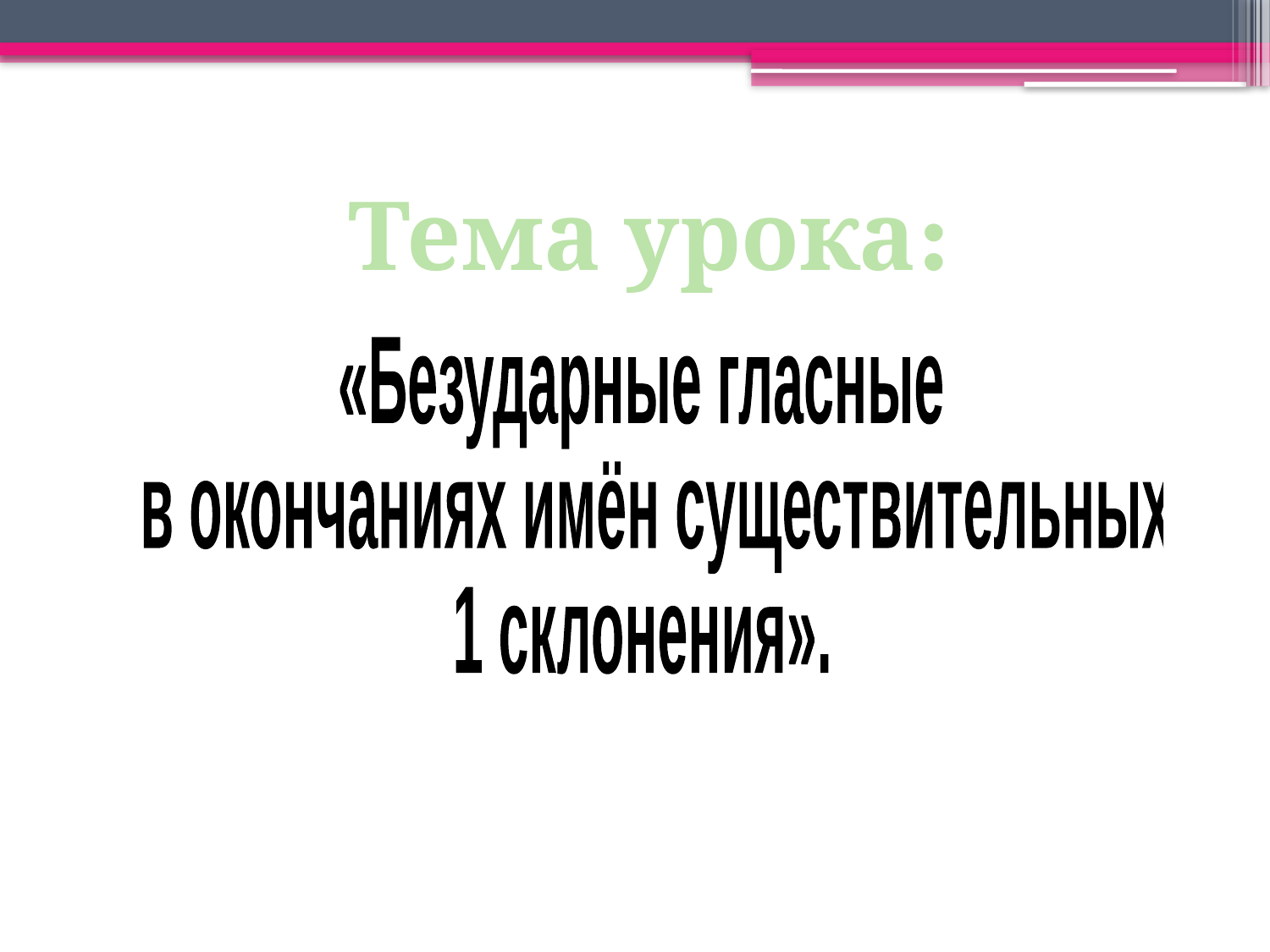

Тема урока:
«Безударные гласные
 в окончаниях имён существительных
1 склонения».